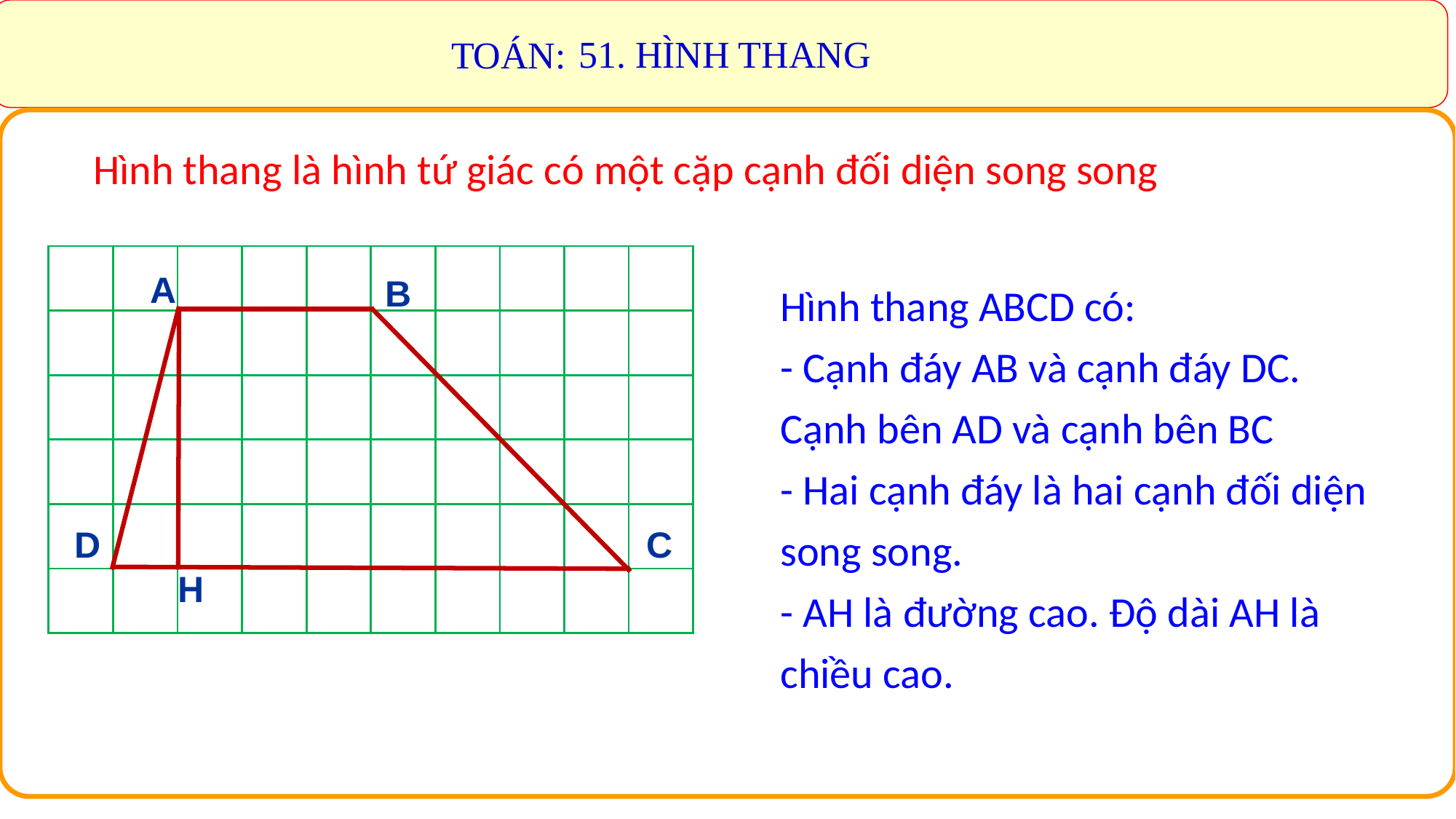

51. HÌNH THANG
 TOÁN:

Hình thang là hình tứ giác có một cặp cạnh đối diện song song
|  |  |  |  |  |  |  |  |  |  |
| --- | --- | --- | --- | --- | --- | --- | --- | --- | --- |
|  |  |  |  |  |  |  |  |  |  |
|  |  |  |  |  |  |  |  |  |  |
|  |  |  |  |  |  |  |  |  |  |
|  |  |  |  |  |  |  |  |  |  |
|  |  |  |  |  |  |  |  |  |  |
A
Hình thang ABCD có:
- Cạnh đáy AB và cạnh đáy DC.
Cạnh bên AD và cạnh bên BC
- Hai cạnh đáy là hai cạnh đối diện song song.
- AH là đường cao. Độ dài AH là chiều cao.
B
D
C
H